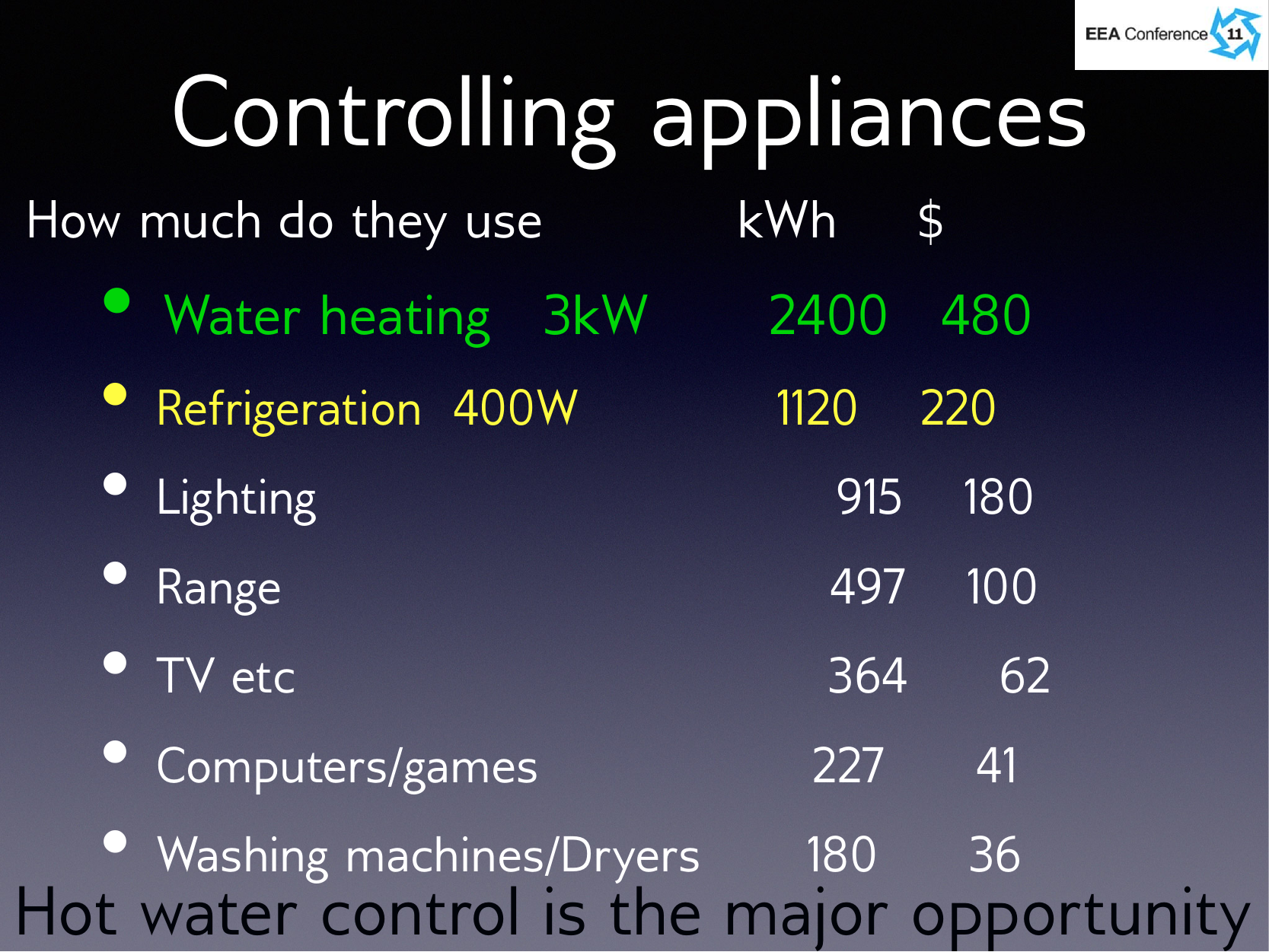

# Controlling appliances
How much do they use            kWh     $
Water heating   3kW       2400   480
Refrigeration  400W             1120    220
Lighting                                  915    180
Range                                    497    100
TV etc                                   364      62
Computers/games                  227      41
Washing machines/Dryers       180      36
Hot water control is the major opportunity
9